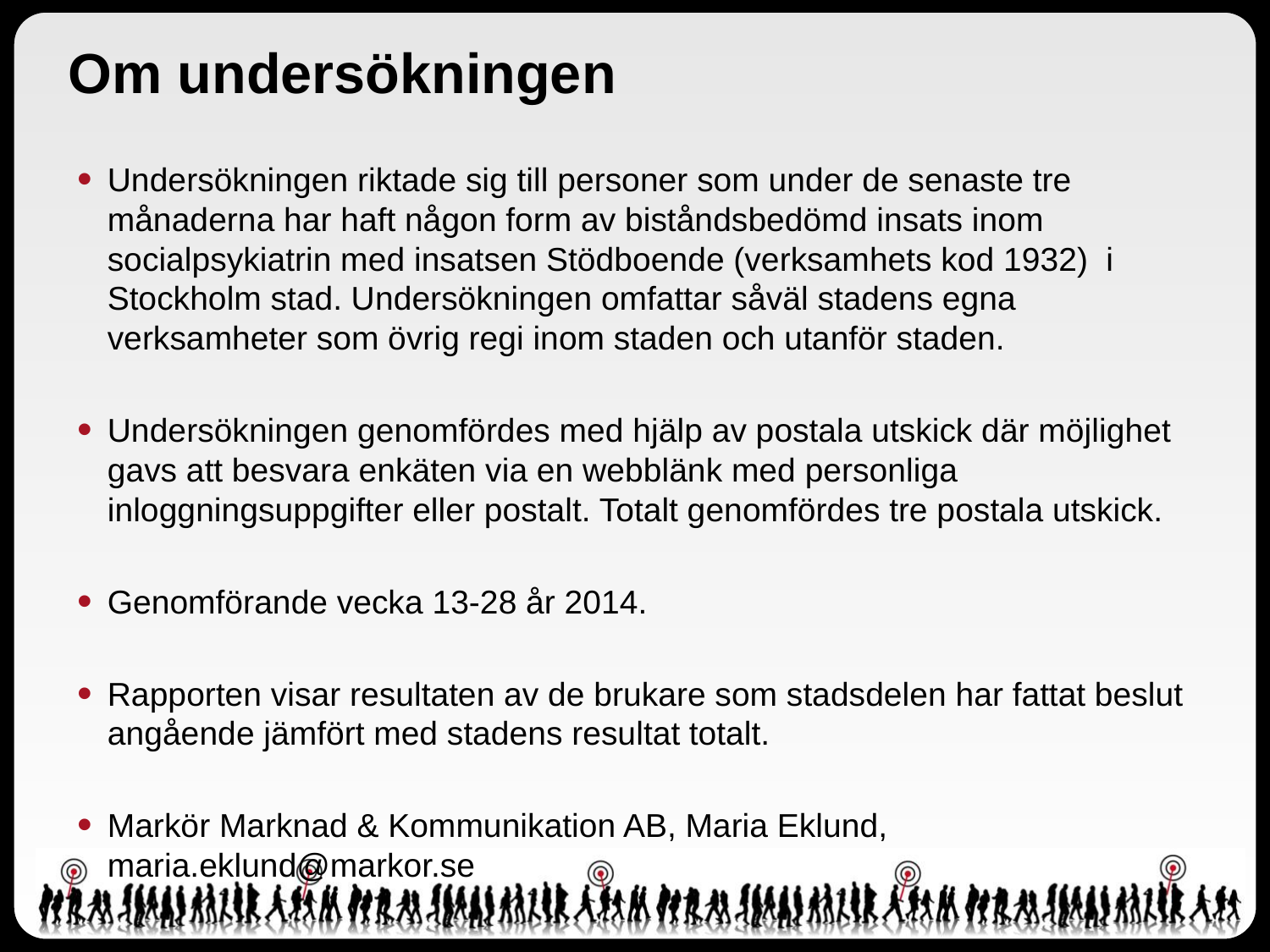

# Om undersökningen

Undersökningen riktade sig till personer som under de senaste tre månaderna har haft någon form av biståndsbedömd insats inom socialpsykiatrin med insatsen Stödboende (verksamhets kod 1932)  i Stockholm stad. Undersökningen omfattar såväl stadens egna verksamheter som övrig regi inom staden och utanför staden.

Undersökningen genomfördes med hjälp av postala utskick där möjlighet gavs att besvara enkäten via en webblänk med personliga inloggningsuppgifter eller postalt. Totalt genomfördes tre postala utskick.

Genomförande vecka 13-28 år 2014.

Rapporten visar resultaten av de brukare som stadsdelen har fattat beslut angående jämfört med stadens resultat totalt.

Markör Marknad & Kommunikation AB, Maria Eklund, maria.eklund@markor.se